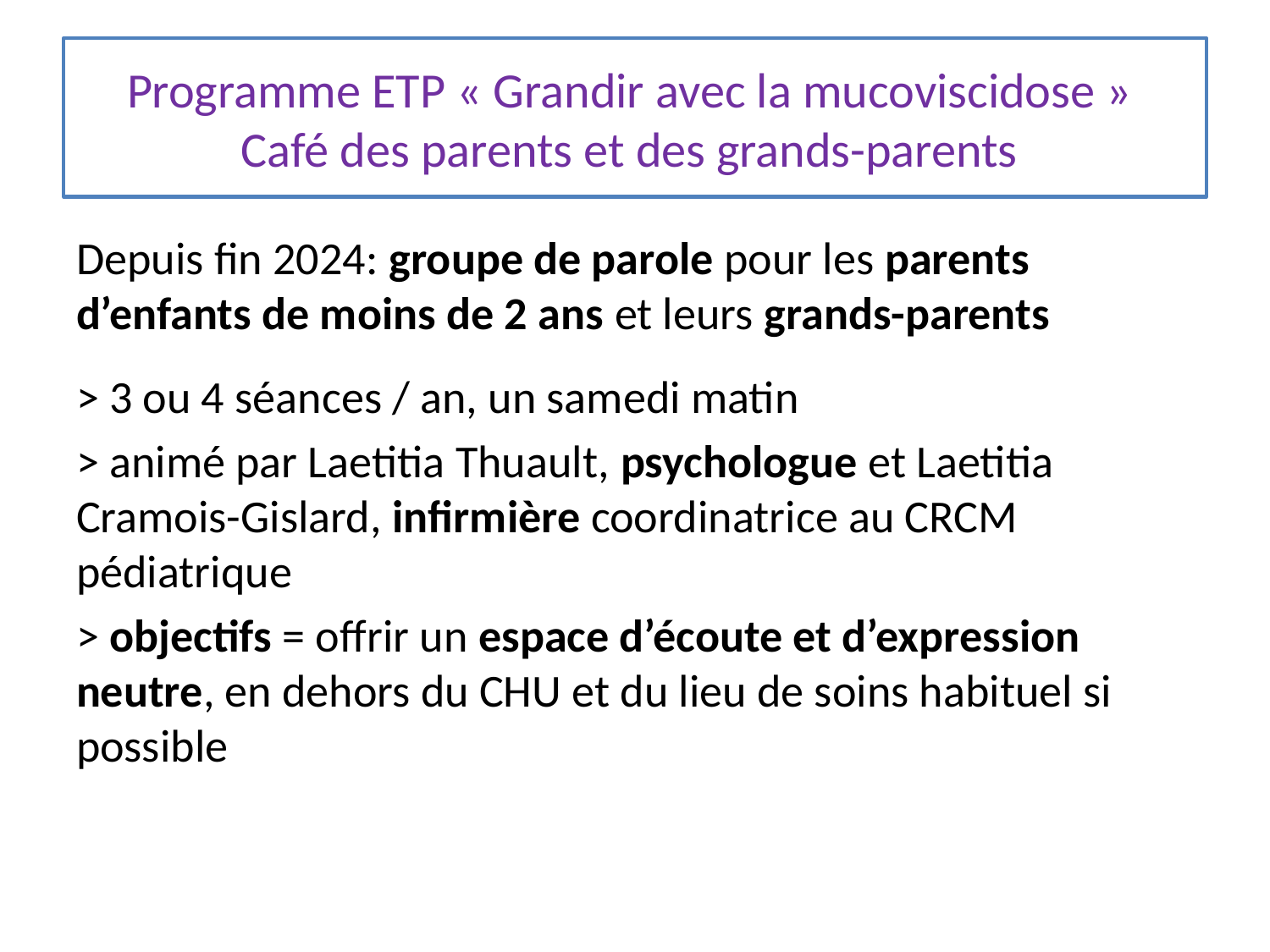

# Programme ETP « Grandir avec la mucoviscidose »  Café des parents et des grands-parents
Depuis fin 2024: groupe de parole pour les parents d’enfants de moins de 2 ans et leurs grands-parents

> 3 ou 4 séances / an, un samedi matin
> animé par Laetitia Thuault, psychologue et Laetitia Cramois-Gislard, infirmière coordinatrice au CRCM pédiatrique
> objectifs = offrir un espace d’écoute et d’expression neutre, en dehors du CHU et du lieu de soins habituel si possible